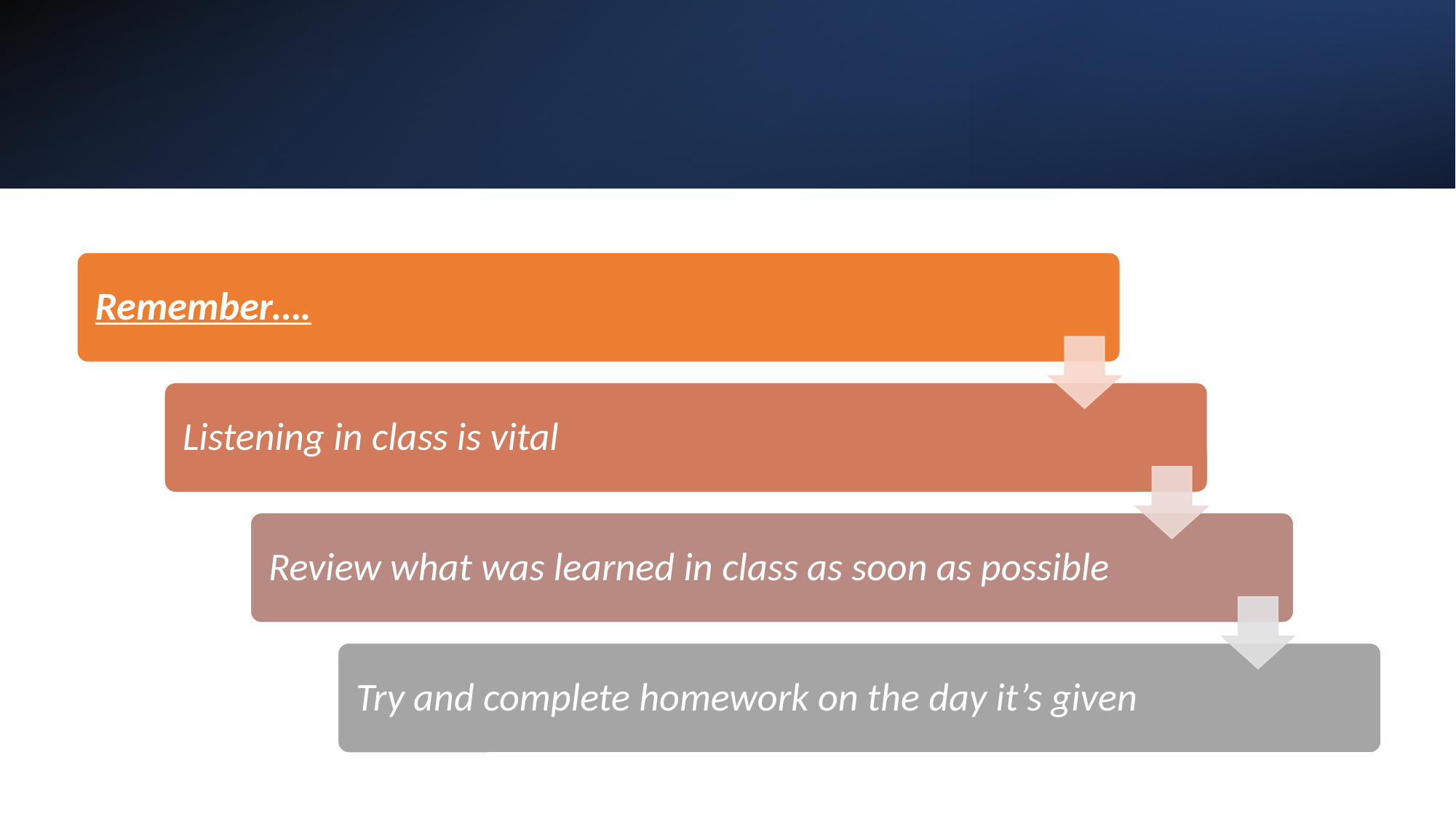

#
Remember….
Listening in class is vital
Review what was learned in class as soon as possible
Try and complete homework on the day it’s given